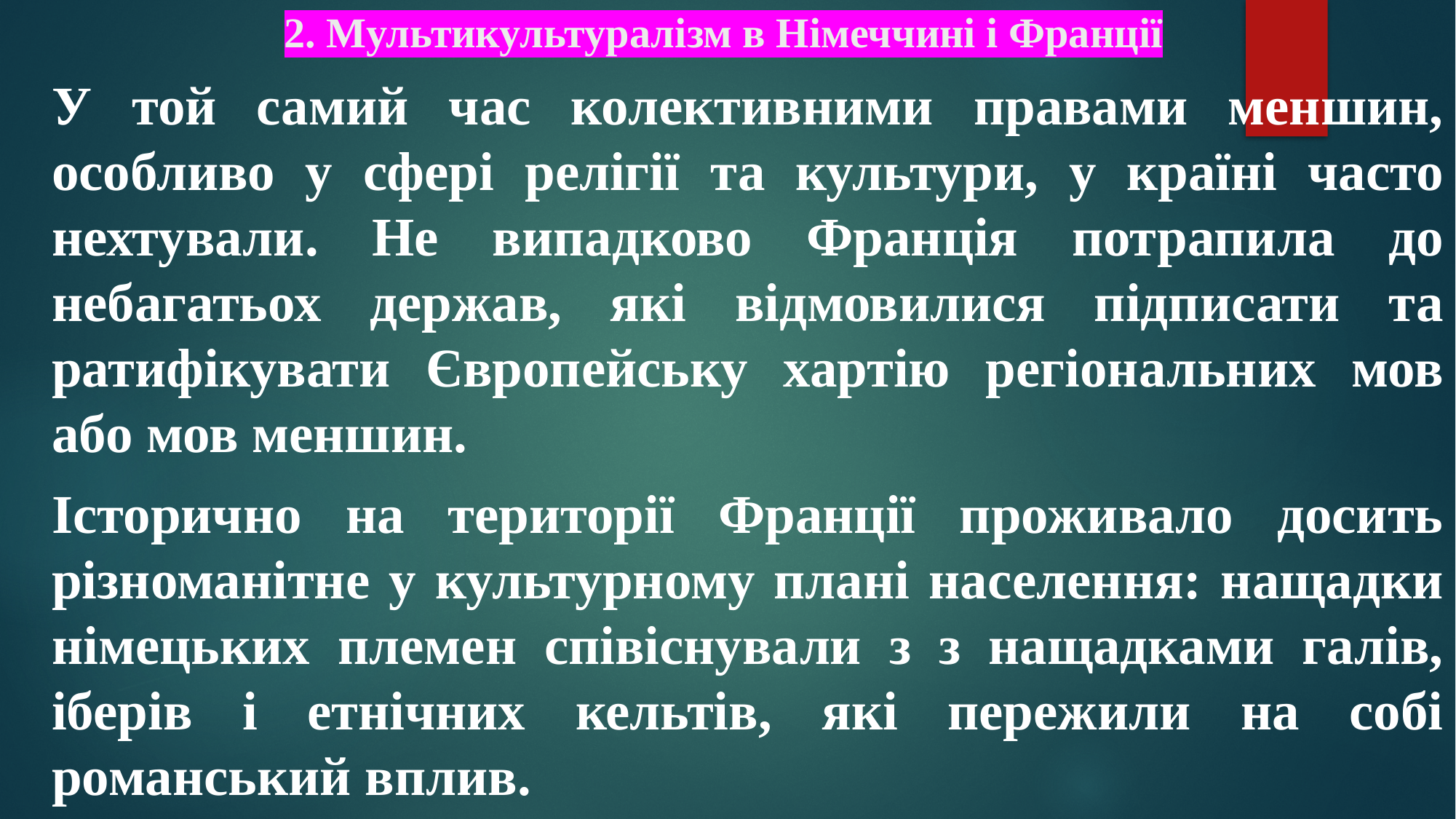

# 2. Мультикультуралізм в Німеччині і Франції
У той самий час колективними правами меншин, особливо у сфері релігії та культури, у країні часто нехтували. Не випадково Франція потрапила до небагатьох держав, які відмовилися підписати та ратифікувати Європейську хартію регіональних мов або мов меншин.
Історично на території Франції проживало досить різноманітне у культурному плані населення: нащадки німецьких племен співіснували з з нащадками галів, іберів і етнічних кельтів, які пережили на собі романський вплив.